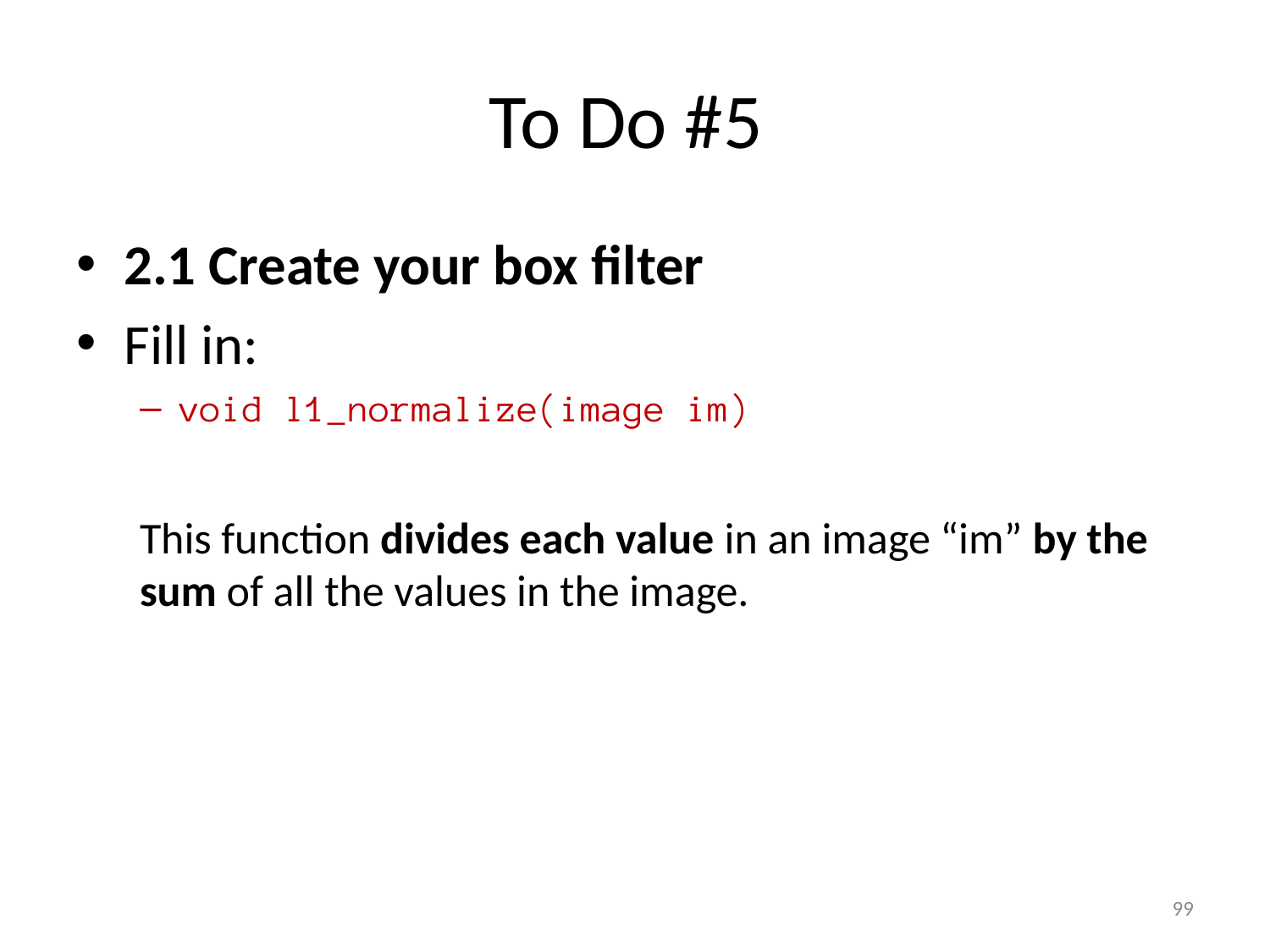

# To Do #5
2.1 Create your box filter
Fill in:
void l1_normalize(image im)

This function divides each value in an image “im” by the sum of all the values in the image.
99